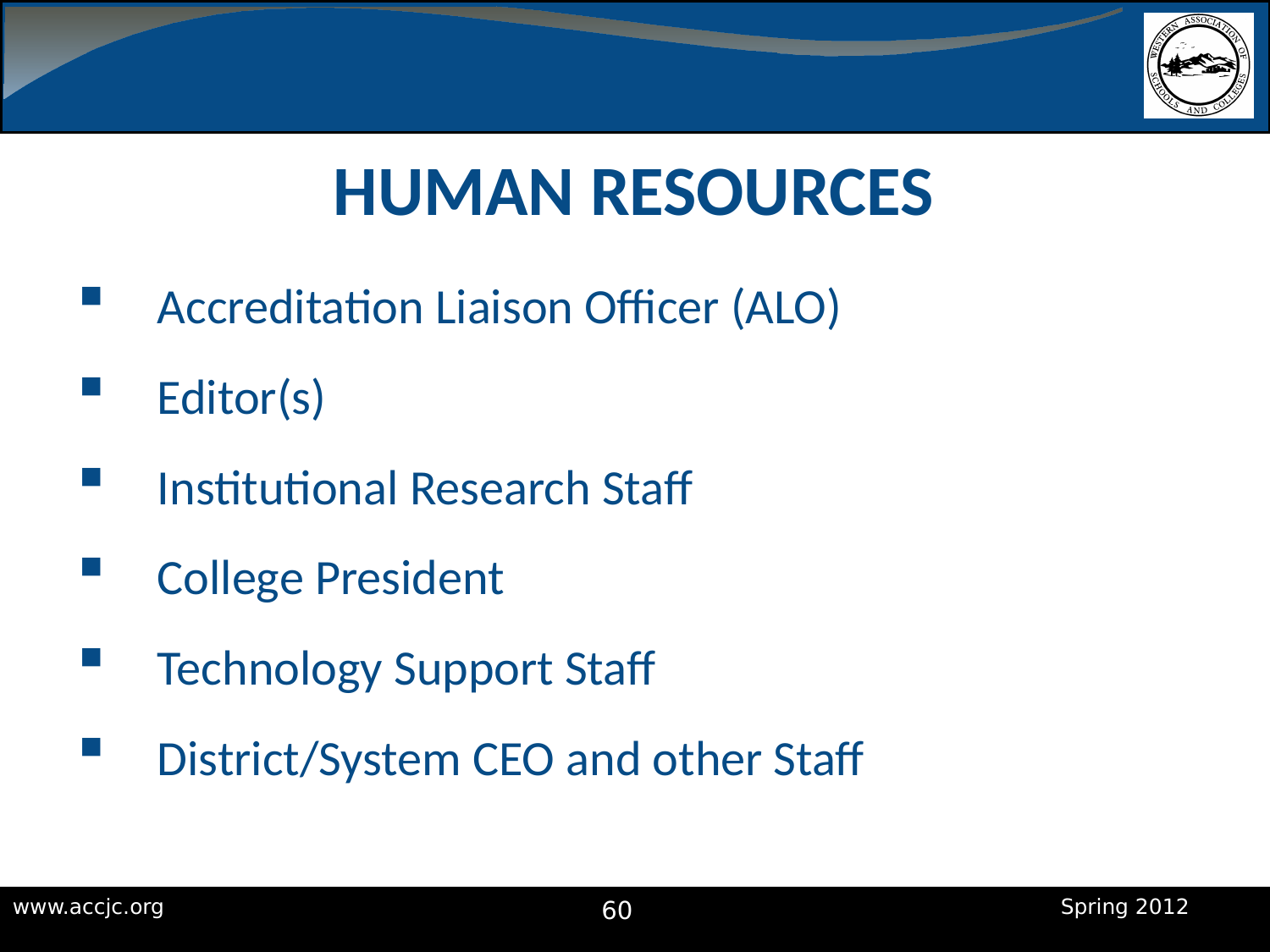

# Human Resources
Accreditation Liaison Officer (ALO)
Editor(s)
Institutional Research Staff
College President
Technology Support Staff
District/System CEO and other Staff

60